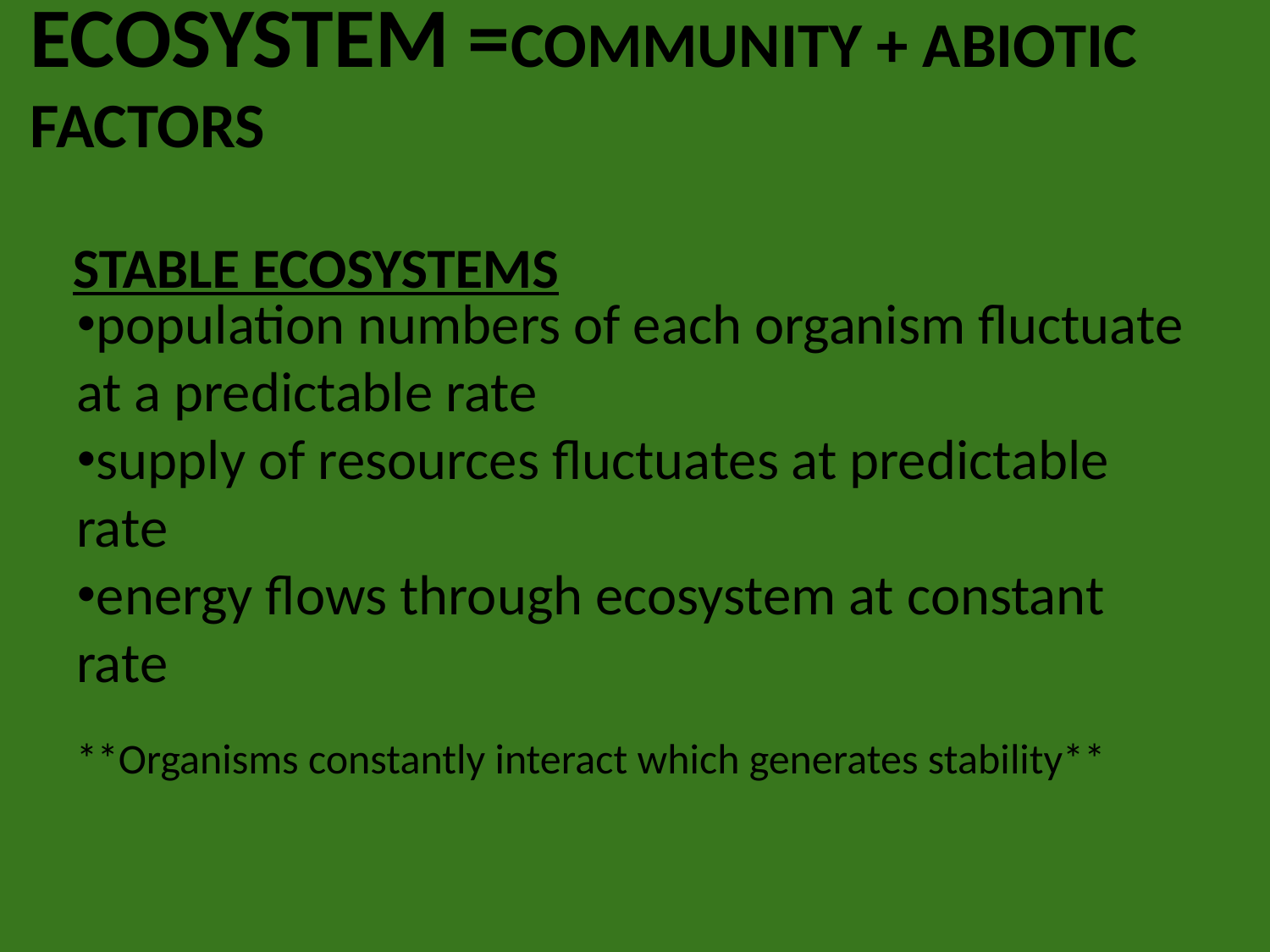

# ECOSYSTEM =COMMUNITY + ABIOTIC FACTORS
Stable Ecosystems
population numbers of each organism fluctuate at a predictable rate
supply of resources fluctuates at predictable rate
energy flows through ecosystem at constant rate

**Organisms constantly interact which generates stability**